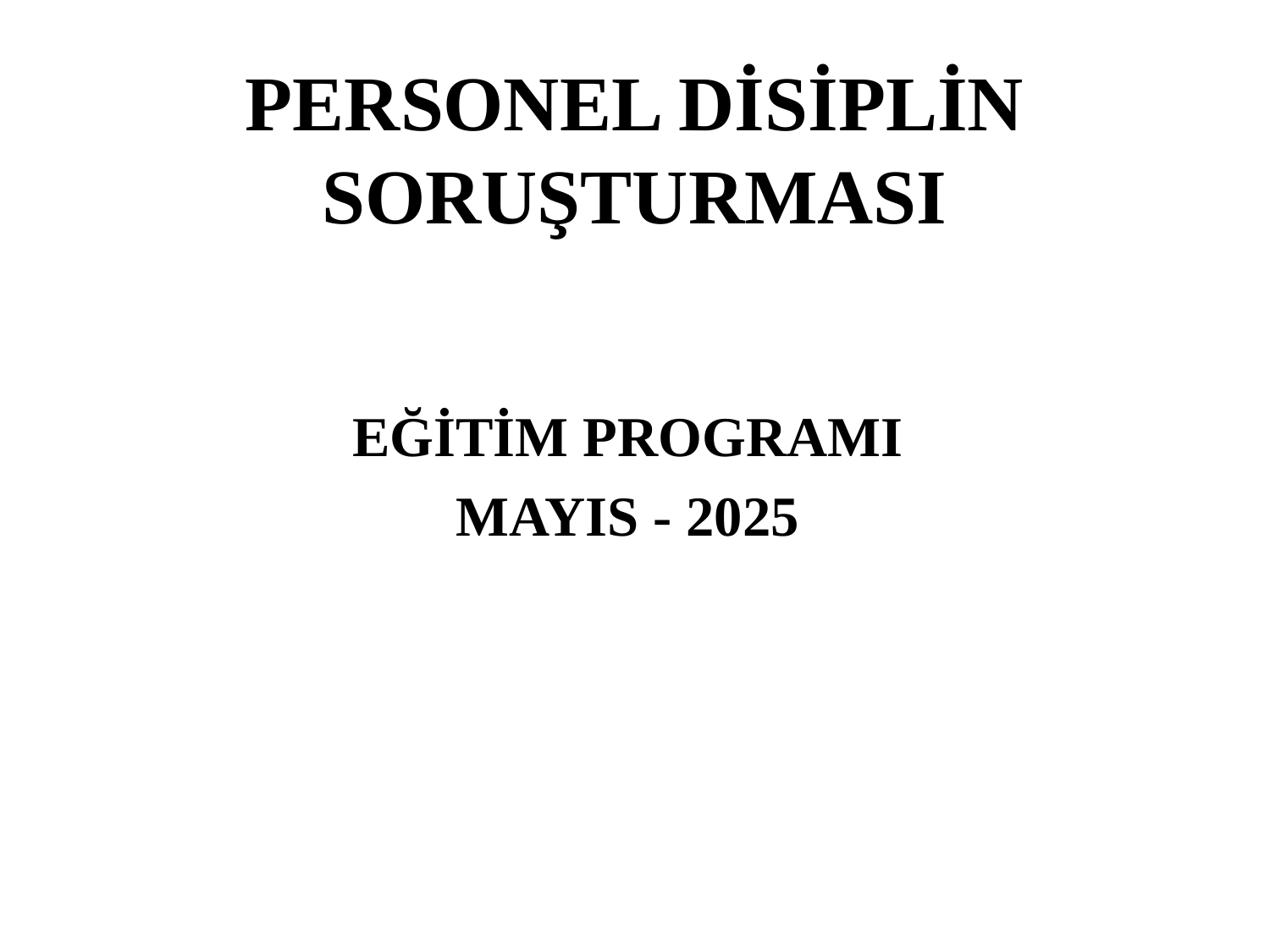

# PERSONEL DİSİPLİN SORUŞTURMASI

EĞİTİM PROGRAMI
MAYIS - 2025